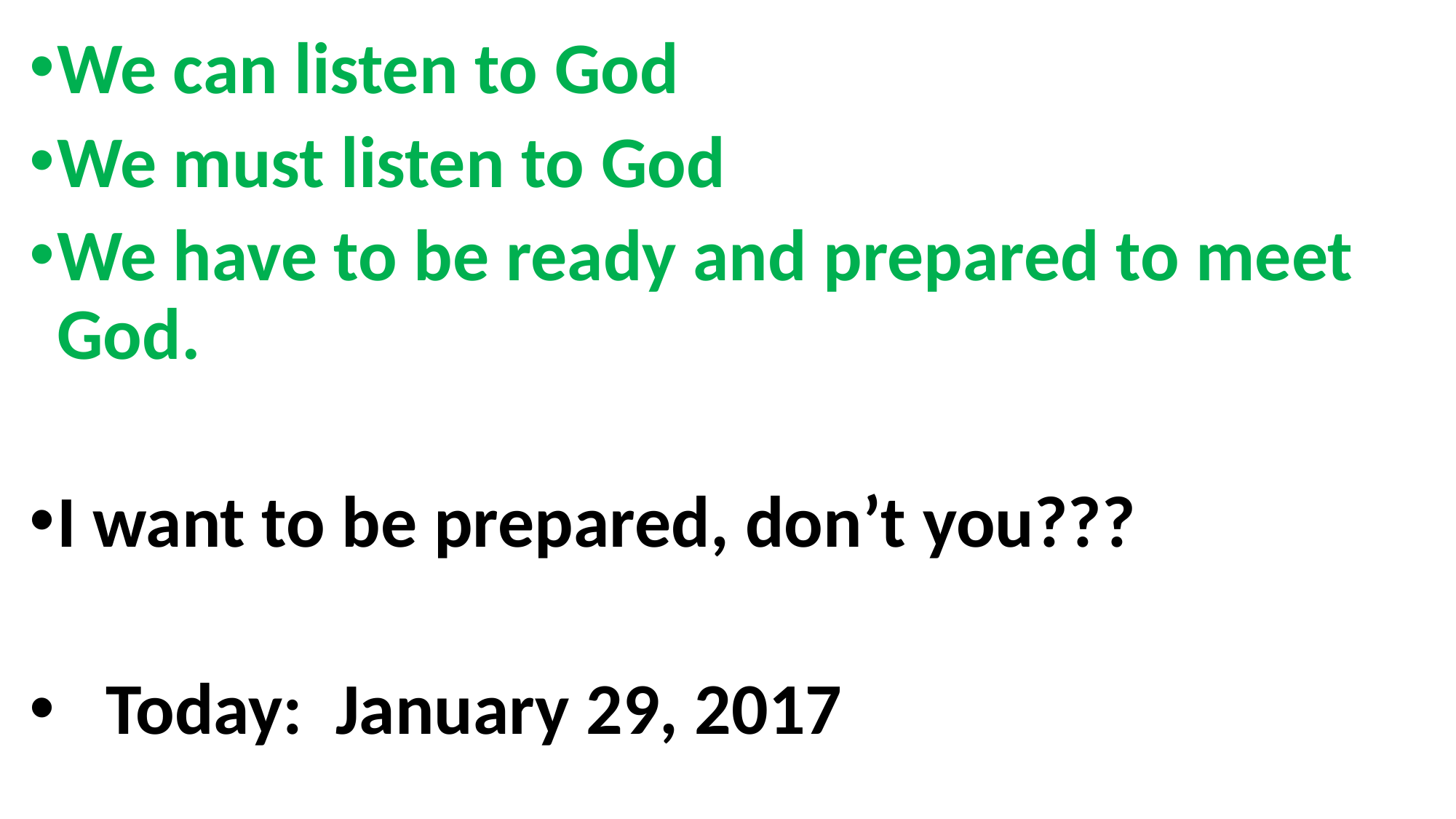

We can listen to God
We must listen to God
We have to be ready and prepared to meet God.

I want to be prepared, don’t you???

   Today:  January 29, 2017